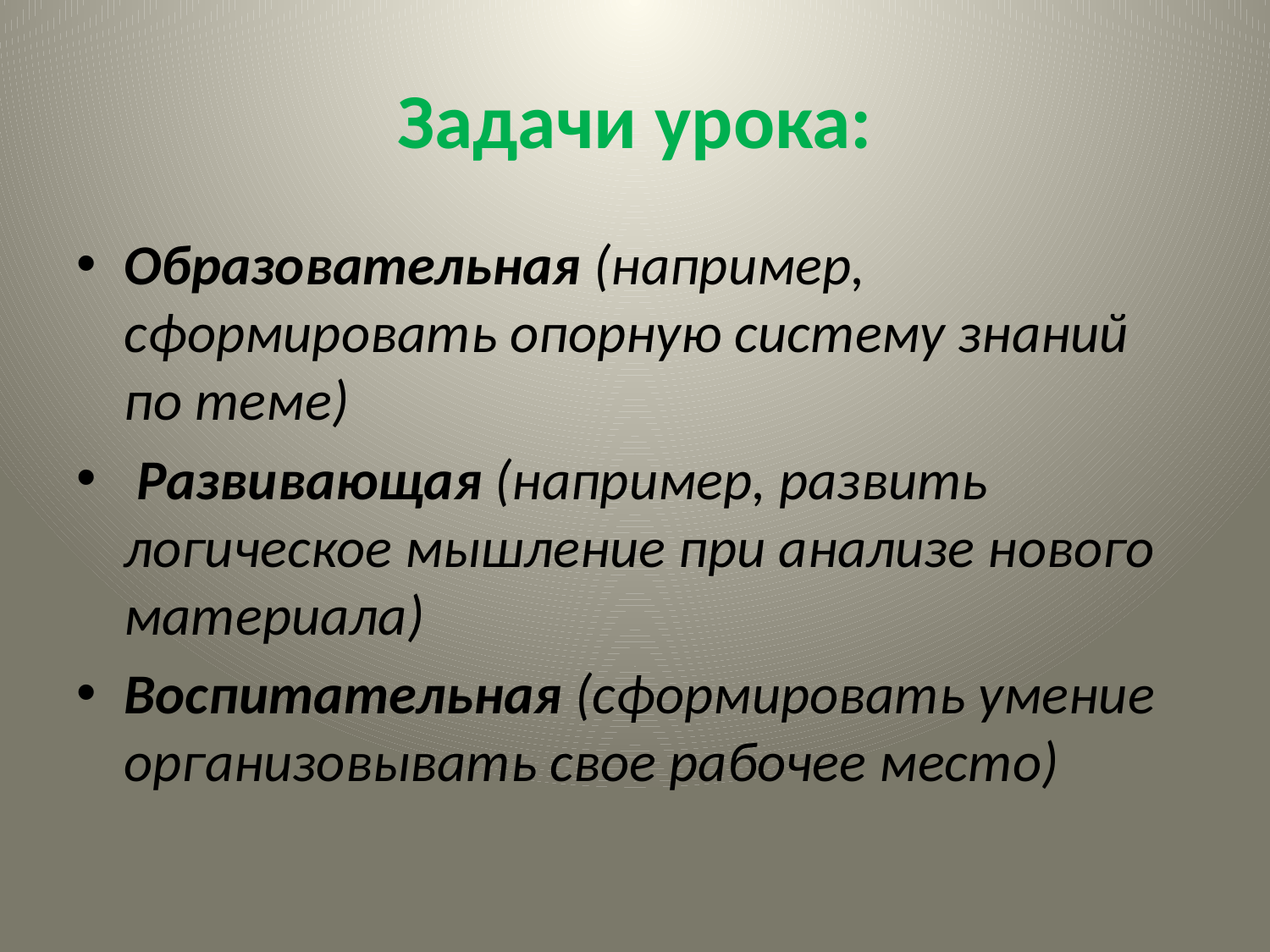

# Задачи урока:
Образовательная (например, сформировать опорную систему знаний по теме)
 Развивающая (например, развить логическое мышление при анализе нового материала)
Воспитательная (сформировать умение организовывать свое рабочее место)